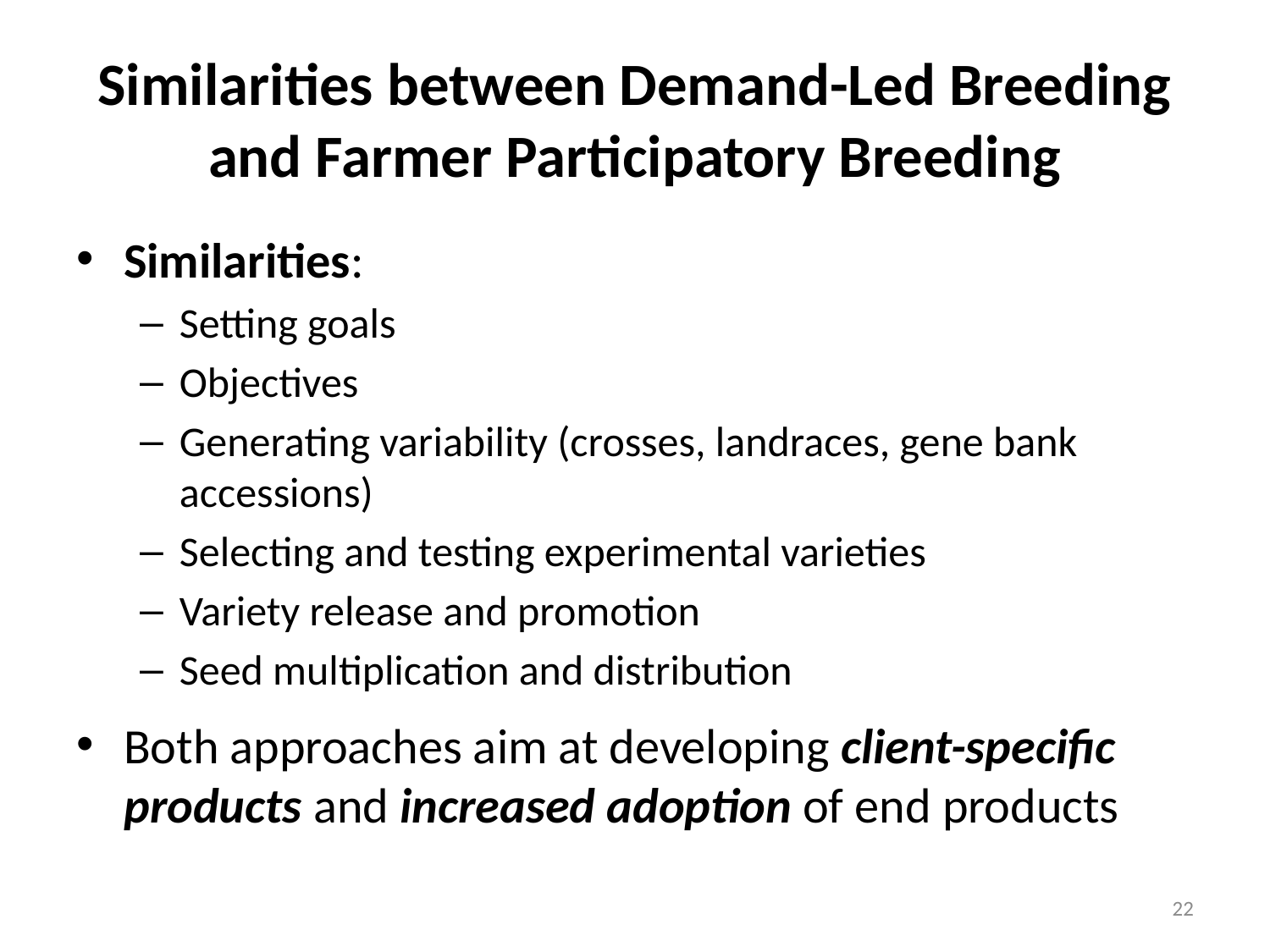

# Similarities between Demand-Led Breeding and Farmer Participatory Breeding
Similarities:
Setting goals
Objectives
Generating variability (crosses, landraces, gene bank accessions)
Selecting and testing experimental varieties
Variety release and promotion
Seed multiplication and distribution
Both approaches aim at developing client-specific products and increased adoption of end products
22